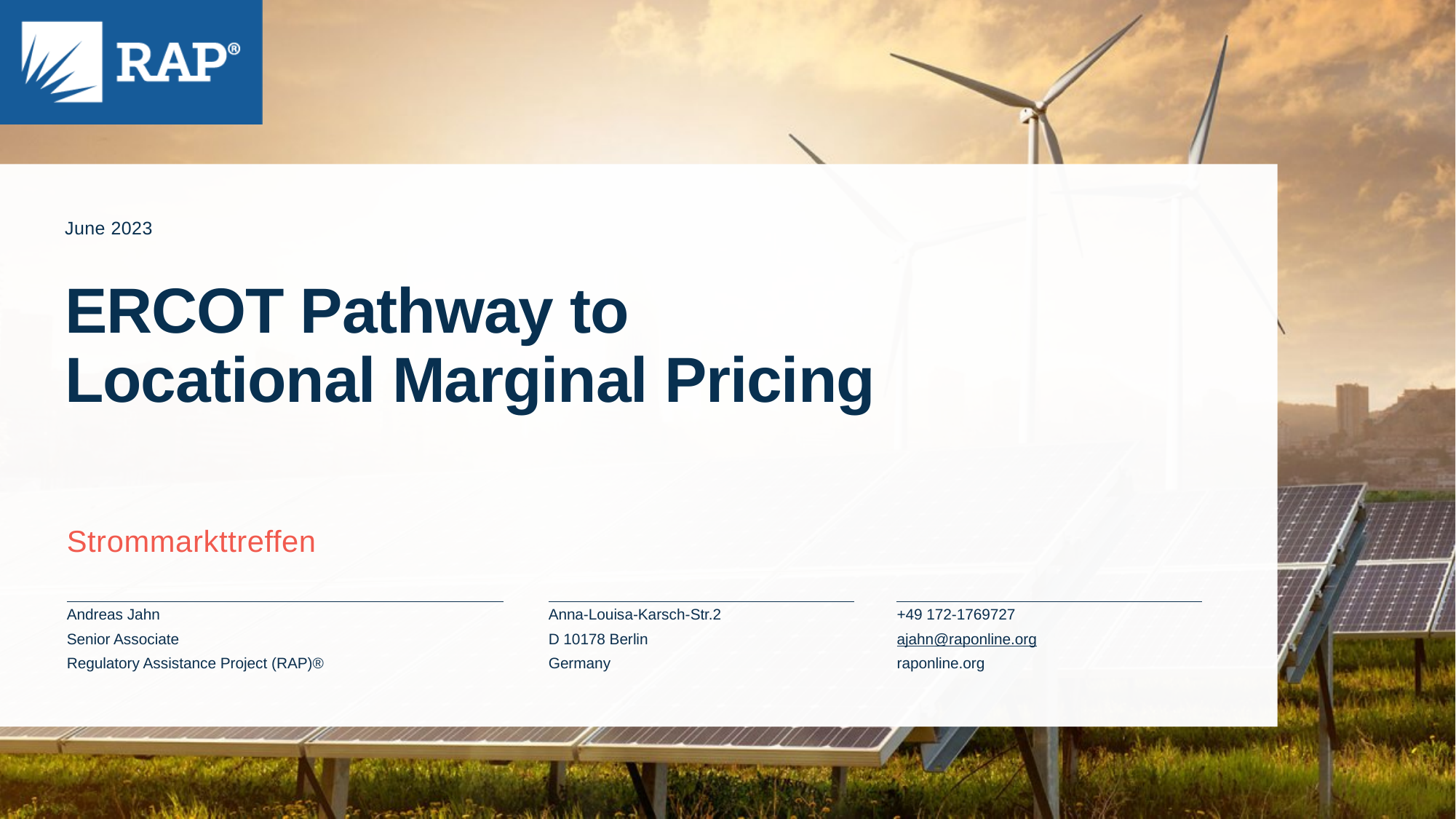

June 2023
# ERCOT Pathway to Locational Marginal Pricing
Strommarkttreffen
+49 172-1769727
ajahn@raponline.org
raponline.org
Andreas Jahn
Senior Associate
Regulatory Assistance Project (RAP)®️
Anna-Louisa-Karsch-Str.2
D 10178 Berlin
Germany